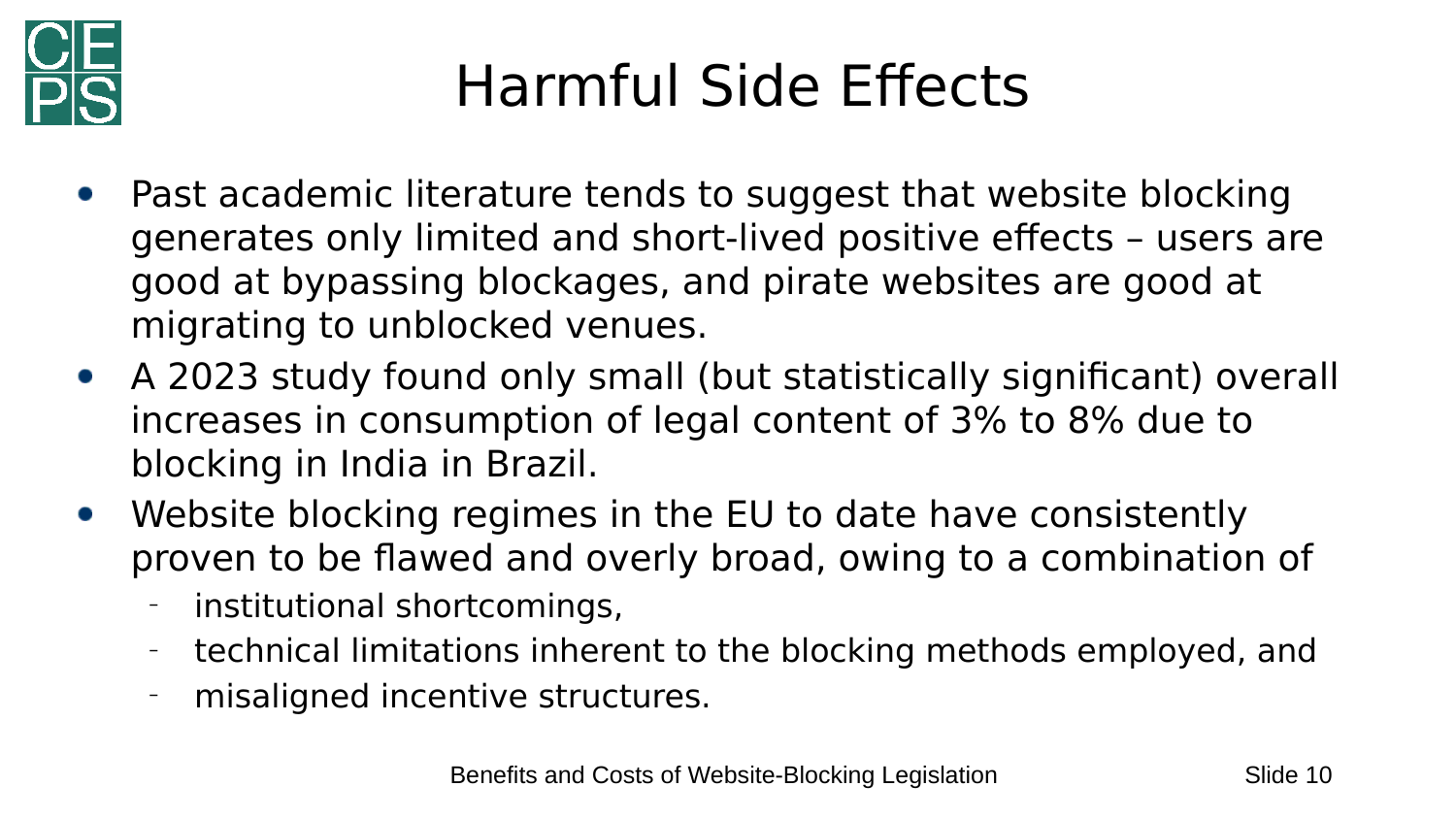

# Harmful Side Effects
Past academic literature tends to suggest that website blocking generates only limited and short-lived positive effects – users are good at bypassing blockages, and pirate websites are good at migrating to unblocked venues.
A 2023 study found only small (but statistically significant) overall increases in consumption of legal content of 3% to 8% due to blocking in India in Brazil.
Website blocking regimes in the EU to date have consistently proven to be flawed and overly broad, owing to a combination of
institutional shortcomings,
technical limitations inherent to the blocking methods employed, and
misaligned incentive structures.